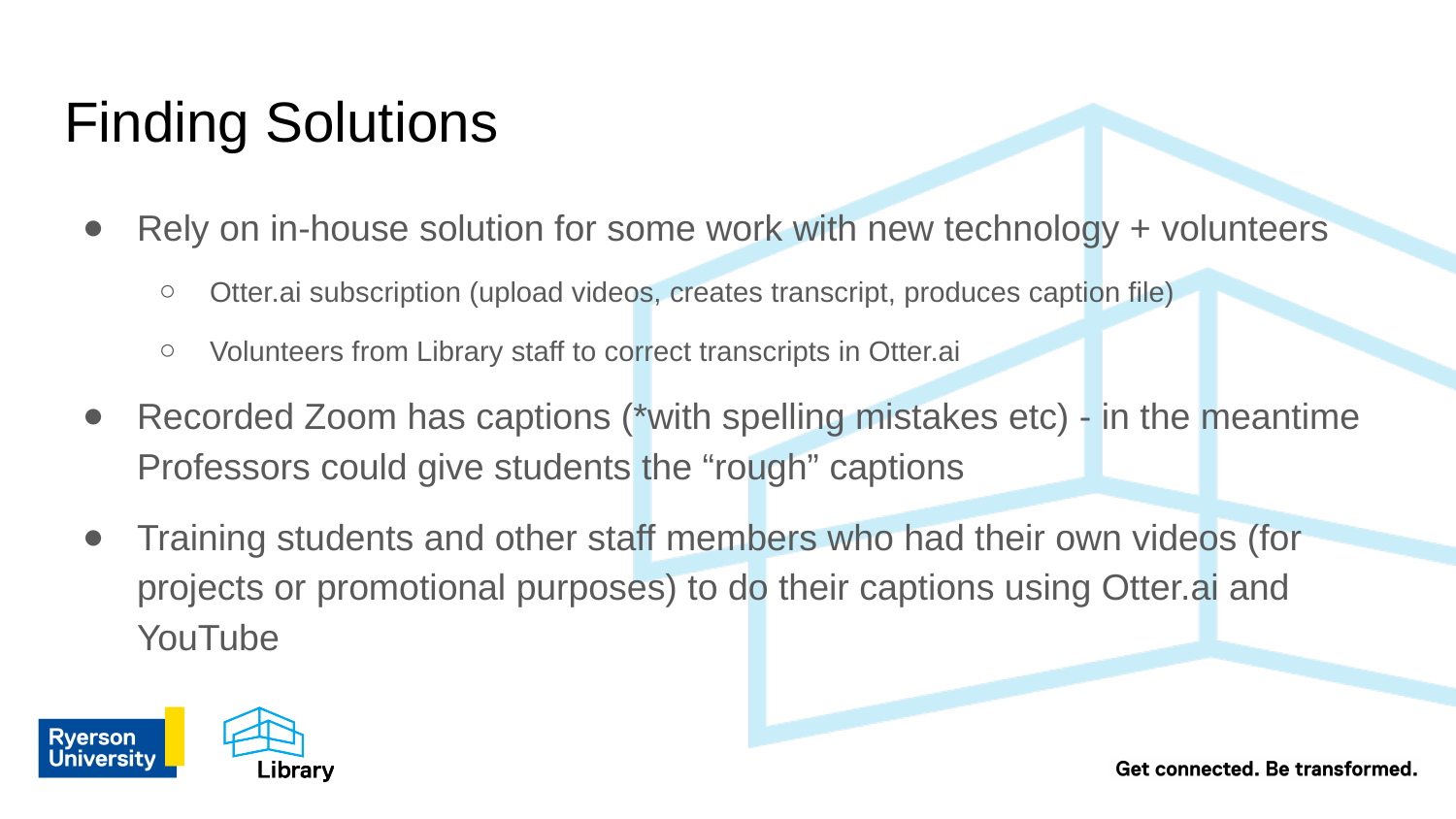

# Finding Solutions
Rely on in-house solution for some work with new technology + volunteers
Otter.ai subscription (upload videos, creates transcript, produces caption file)
Volunteers from Library staff to correct transcripts in Otter.ai
Recorded Zoom has captions (*with spelling mistakes etc) - in the meantime  Professors could give students the “rough” captions
Training students and other staff members who had their own videos (for projects or promotional purposes) to do their captions using Otter.ai and YouTube